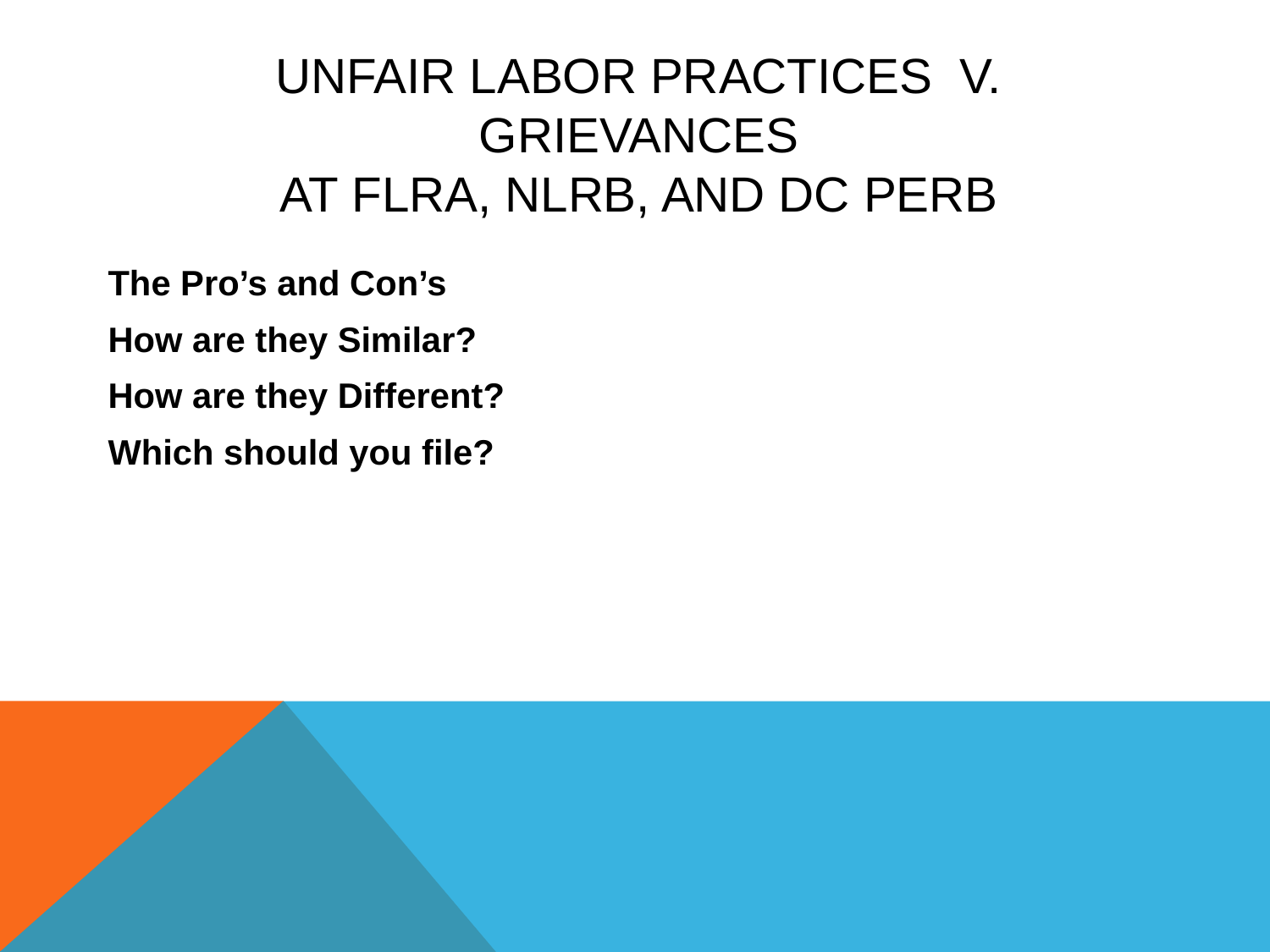

# Unfair labor practices  v. Grievances at FLRA, NLRB, and DC Perb
The Pro’s and Con’s
How are they Similar?
How are they Different?
Which should you file?